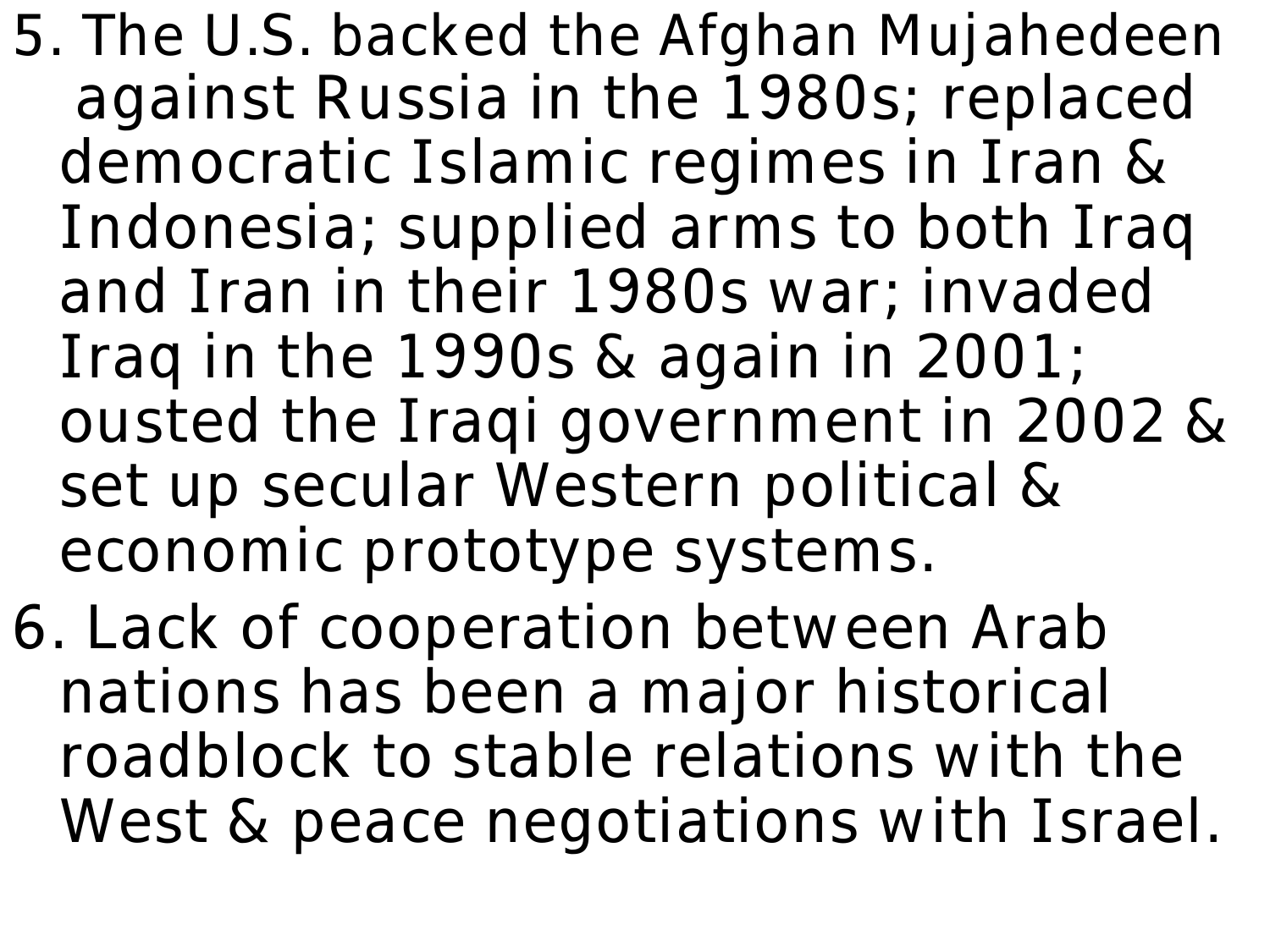

5. The U.S. backed the Afghan Mujahedeen  against Russia in the 1980s; replaced democratic Islamic regimes in Iran & Indonesia; supplied arms to both Iraq and Iran in their 1980s war; invaded Iraq in the 1990s & again in 2001; ousted the Iraqi government in 2002 & set up secular Western political & economic prototype systems.
6. Lack of cooperation between Arab nations has been a major historical roadblock to stable relations with the West & peace negotiations with Israel.